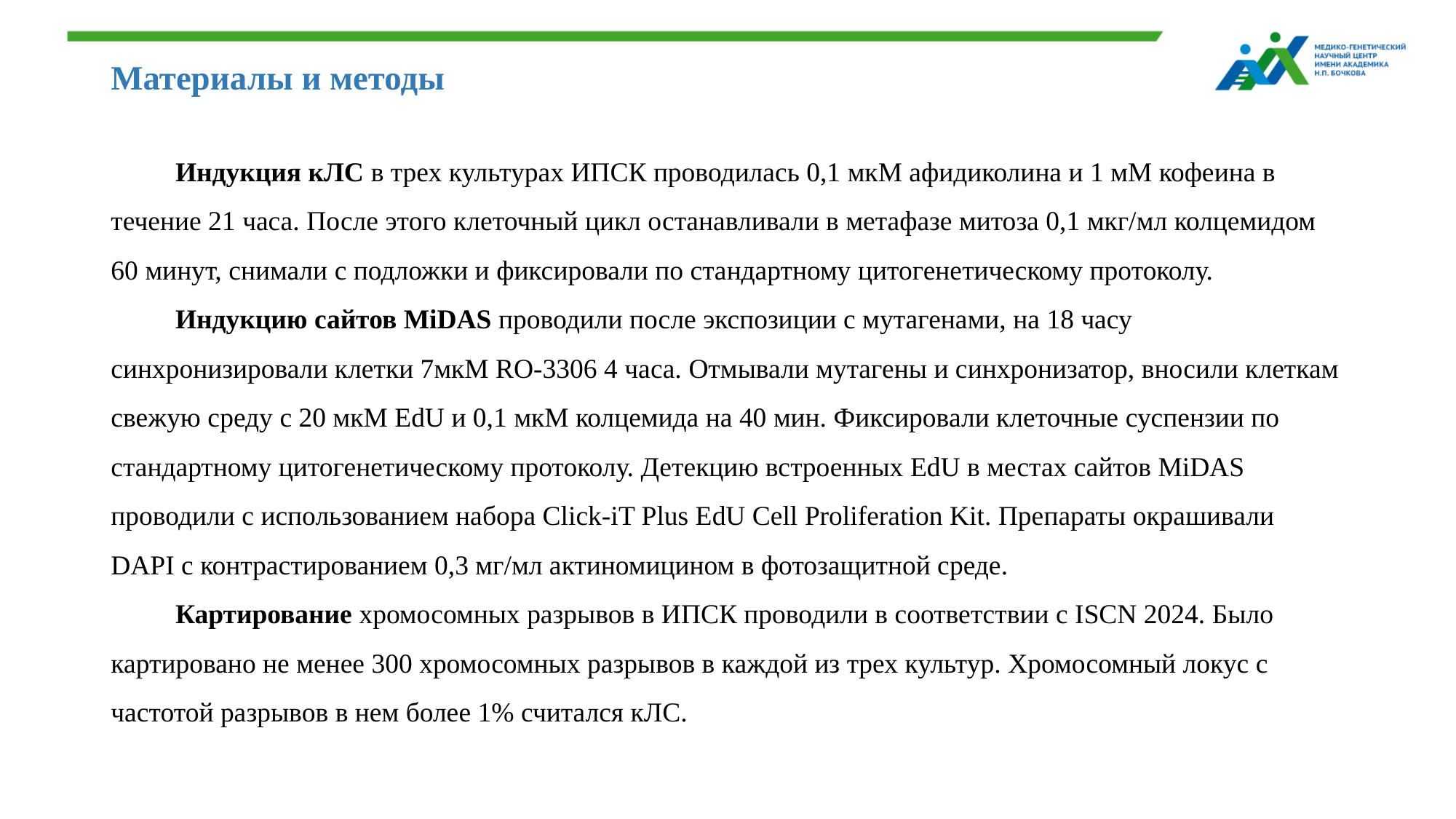

Материалы и методы
Индукция кЛС в трех культурах ИПСК проводилась 0,1 мкМ афидиколина и 1 мМ кофеина в течение 21 часа. После этого клеточный цикл останавливали в метафазе митоза 0,1 мкг/мл колцемидом 60 минут, снимали с подложки и фиксировали по стандартному цитогенетическому протоколу.
Индукцию сайтов MiDAS проводили после экспозиции с мутагенами, на 18 часу синхронизировали клетки 7мкМ RO-3306 4 часа. Отмывали мутагены и синхронизатор, вносили клеткам свежую среду с 20 мкМ EdU и 0,1 мкМ колцемида на 40 мин. Фиксировали клеточные суспензии по стандартному цитогенетическому протоколу. Детекцию встроенных EdU в местах сайтов MiDAS проводили с использованием набора Click-iT Plus EdU Cell Proliferation Kit. Препараты окрашивали DAPI с контрастированием 0,3 мг/мл актиномицином в фотозащитной среде.
Картирование хромосомных разрывов в ИПСК проводили в соответствии с ISCN 2024. Было картировано не менее 300 хромосомных разрывов в каждой из трех культур. Хромосомный локус с частотой разрывов в нем более 1% считался кЛС.